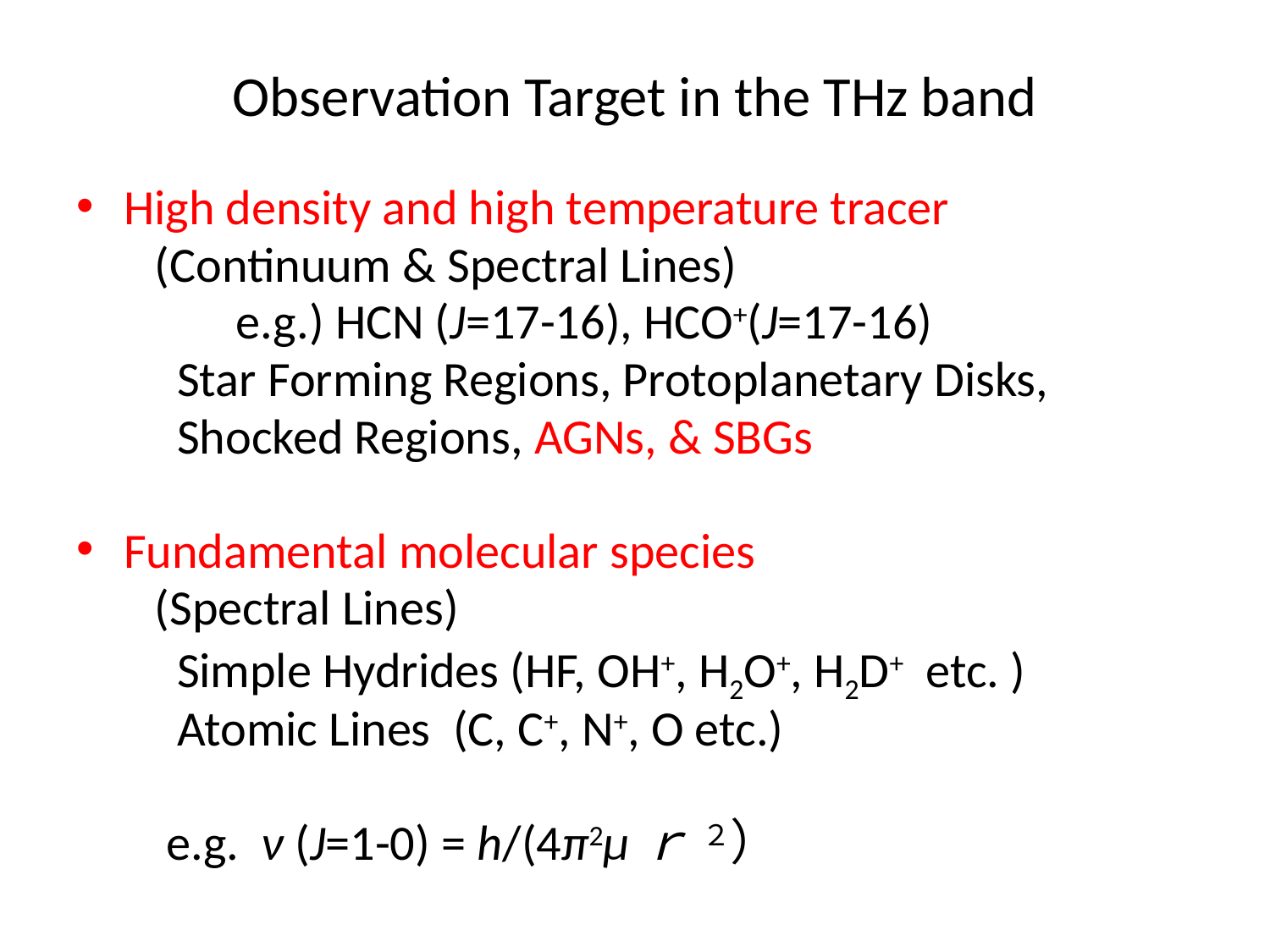

# Observation Target in the THz band
High density and high temperature tracer
       (Continuum & Spectral Lines)
　　　e.g.) HCN (J=17-16), HCO+(J=17-16)
         Star Forming Regions, Protoplanetary Disks,
         Shocked Regions, AGNs, & SBGs

Fundamental molecular species
       (Spectral Lines)
         Simple Hydrides (HF, OH+, H2O+, H2D+  etc. )
         Atomic Lines  (C, C+, N+, O etc.)

        e.g.  ν (J=1-0) = h/(4π2μｒ ２）